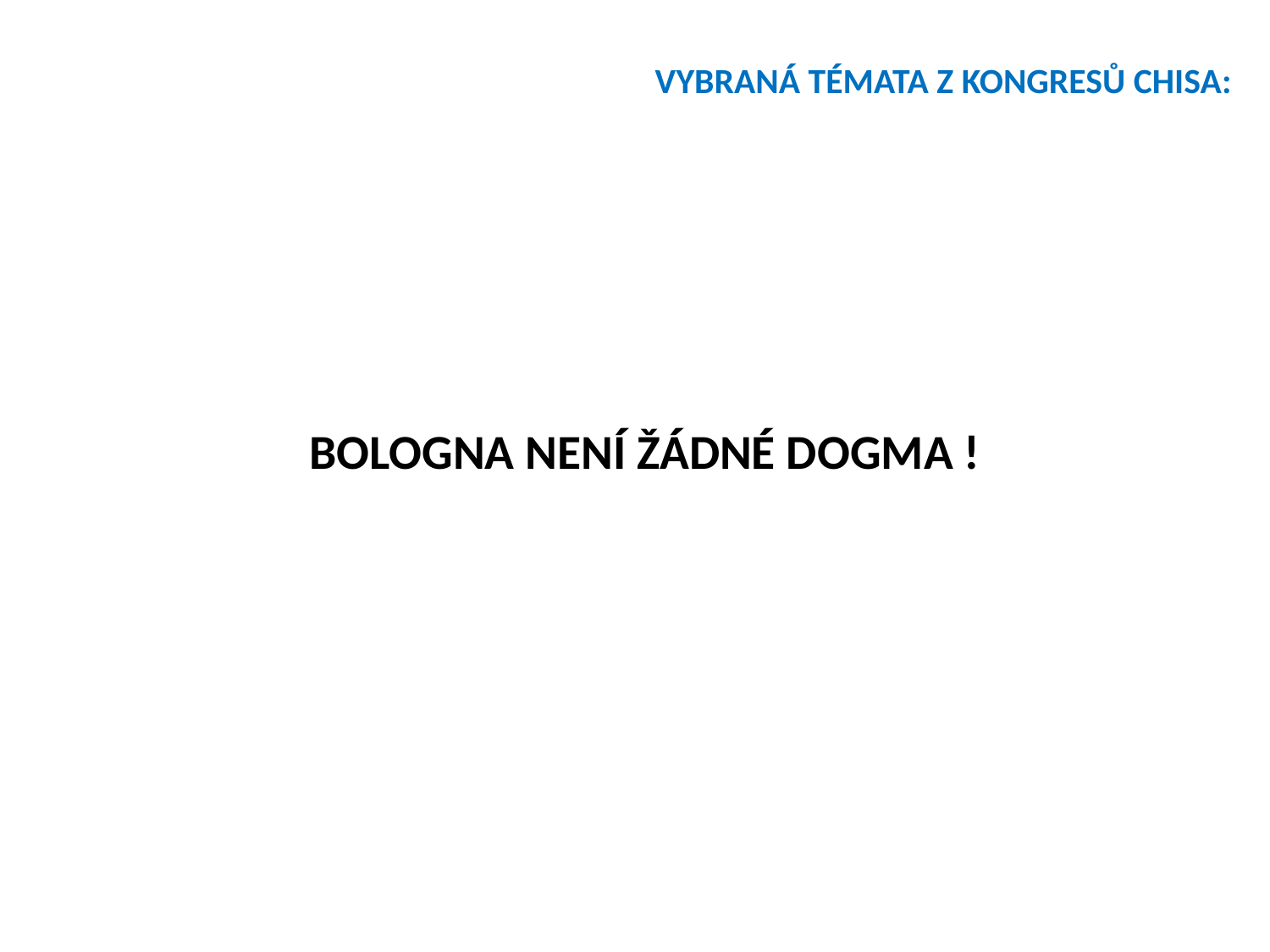

VYBRANÁ TÉMATA Z KONGRESŮ CHISA:

# BOLOGNA není žádné dogma !